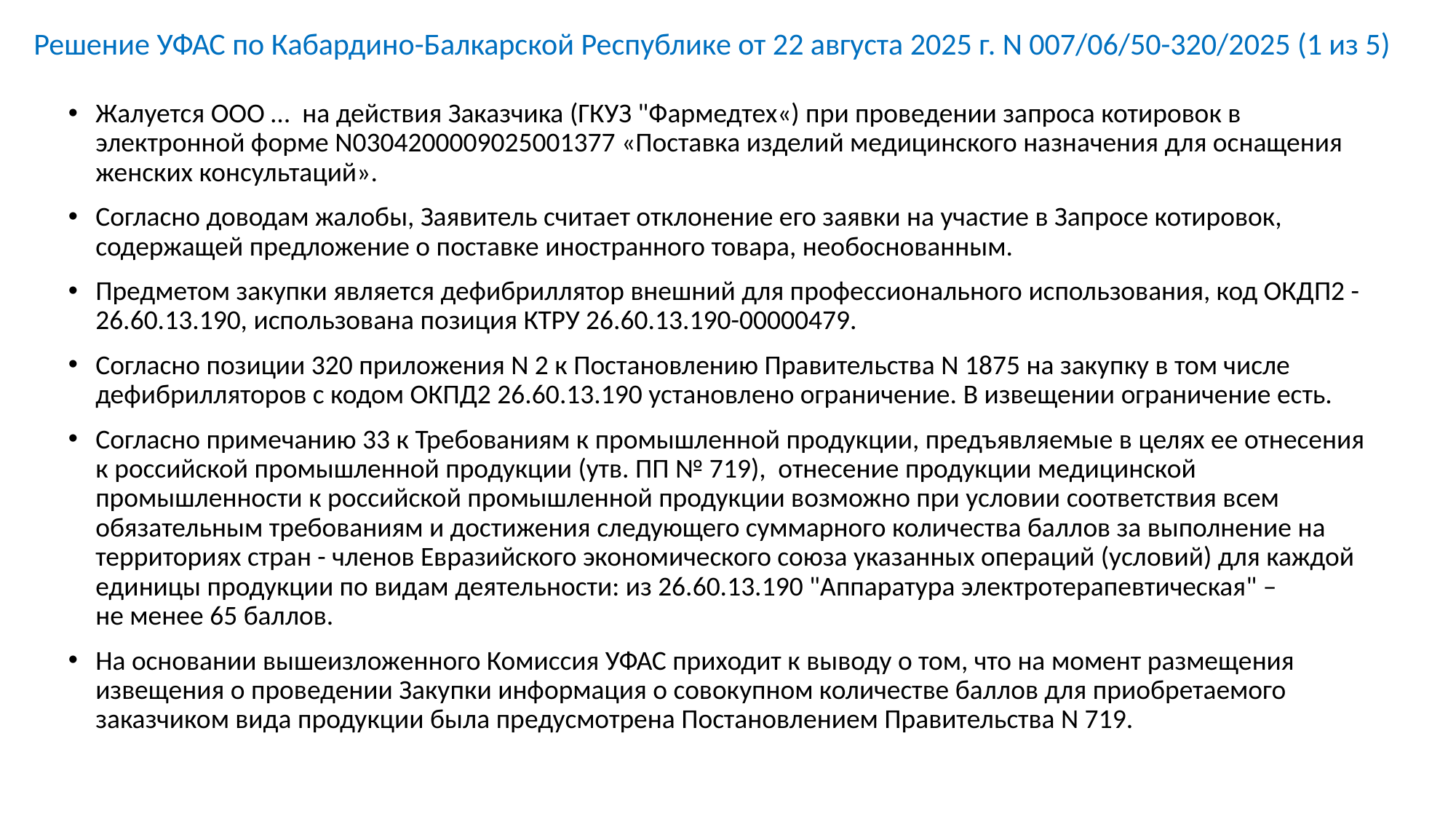

# Решение УФАС по Кабардино-Балкарской Республике от 22 августа 2025 г. N 007/06/50-320/2025 (1 из 5)
Жалуется ООО …  на действия Заказчика (ГКУЗ "Фармедтех«) при проведении запроса котировок в электронной форме N0304200009025001377 «Поставка изделий медицинского назначения для оснащения женских консультаций».
Согласно доводам жалобы, Заявитель считает отклонение его заявки на участие в Запросе котировок, содержащей предложение о поставке иностранного товара, необоснованным.
Предметом закупки является дефибриллятор внешний для профессионального использования, код ОКДП2 - 26.60.13.190, использована позиция КТРУ 26.60.13.190-00000479.
Согласно позиции 320 приложения N 2 к Постановлению Правительства N 1875 на закупку в том числе дефибрилляторов с кодом ОКПД2 26.60.13.190 установлено ограничение. В извещении ограничение есть.
Согласно примечанию 33 к Требованиям к промышленной продукции, предъявляемые в целях ее отнесения к российской промышленной продукции (утв. ПП № 719),  отнесение продукции медицинской промышленности к российской промышленной продукции возможно при условии соответствия всем обязательным требованиям и достижения следующего суммарного количества баллов за выполнение на территориях стран - членов Евразийского экономического союза указанных операций (условий) для каждой единицы продукции по видам деятельности: из 26.60.13.190 "Аппаратура электротерапевтическая" –
не менее 65 баллов.
На основании вышеизложенного Комиссия УФАС приходит к выводу о том, что на момент размещения извещения о проведении Закупки информация о совокупном количестве баллов для приобретаемого заказчиком вида продукции была предусмотрена Постановлением Правительства N 719.